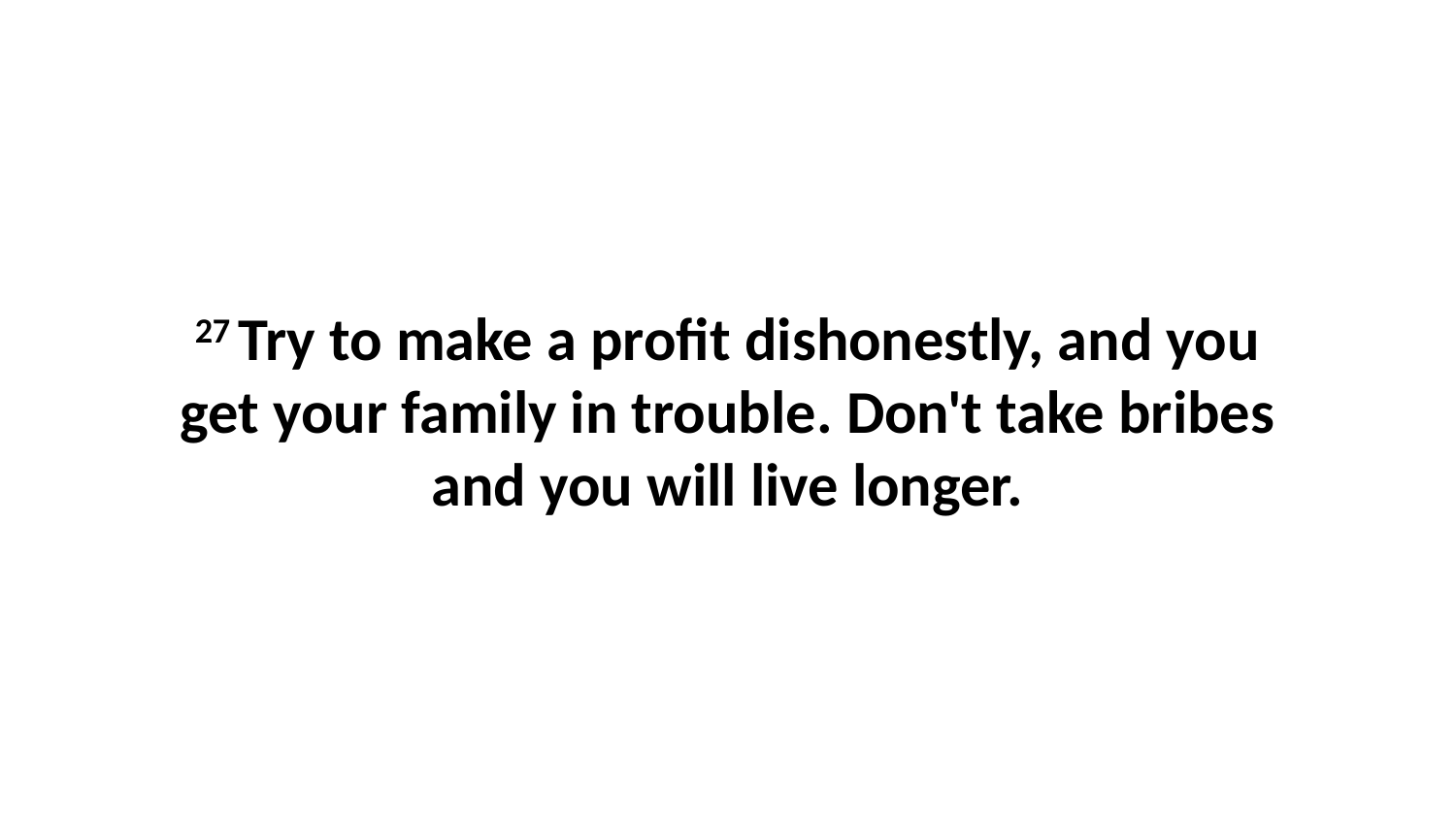

27 Try to make a profit dishonestly, and you get your family in trouble. Don't take bribes and you will live longer.